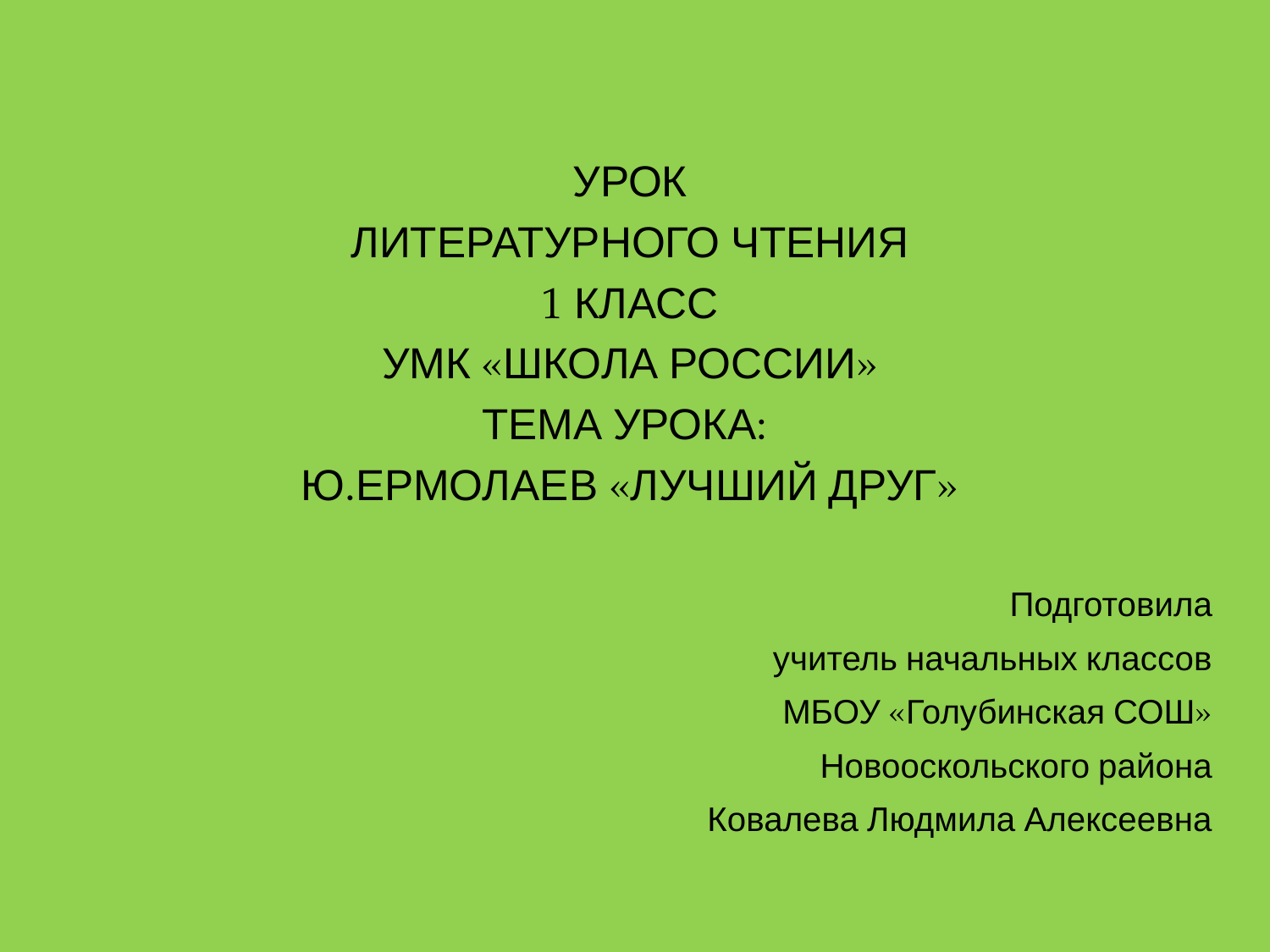

УРОК
ЛИТЕРАТУРНОГО ЧТЕНИЯ
1 КЛАСС
УМК «ШКОЛА РОССИИ»
ТЕМА УРОКА:
Ю.ЕРМОЛАЕВ «ЛУЧШИЙ ДРУГ»

Подготовила
учитель начальных классов
МБОУ «Голубинская СОШ»
Новооскольского района
Ковалева Людмила Алексеевна